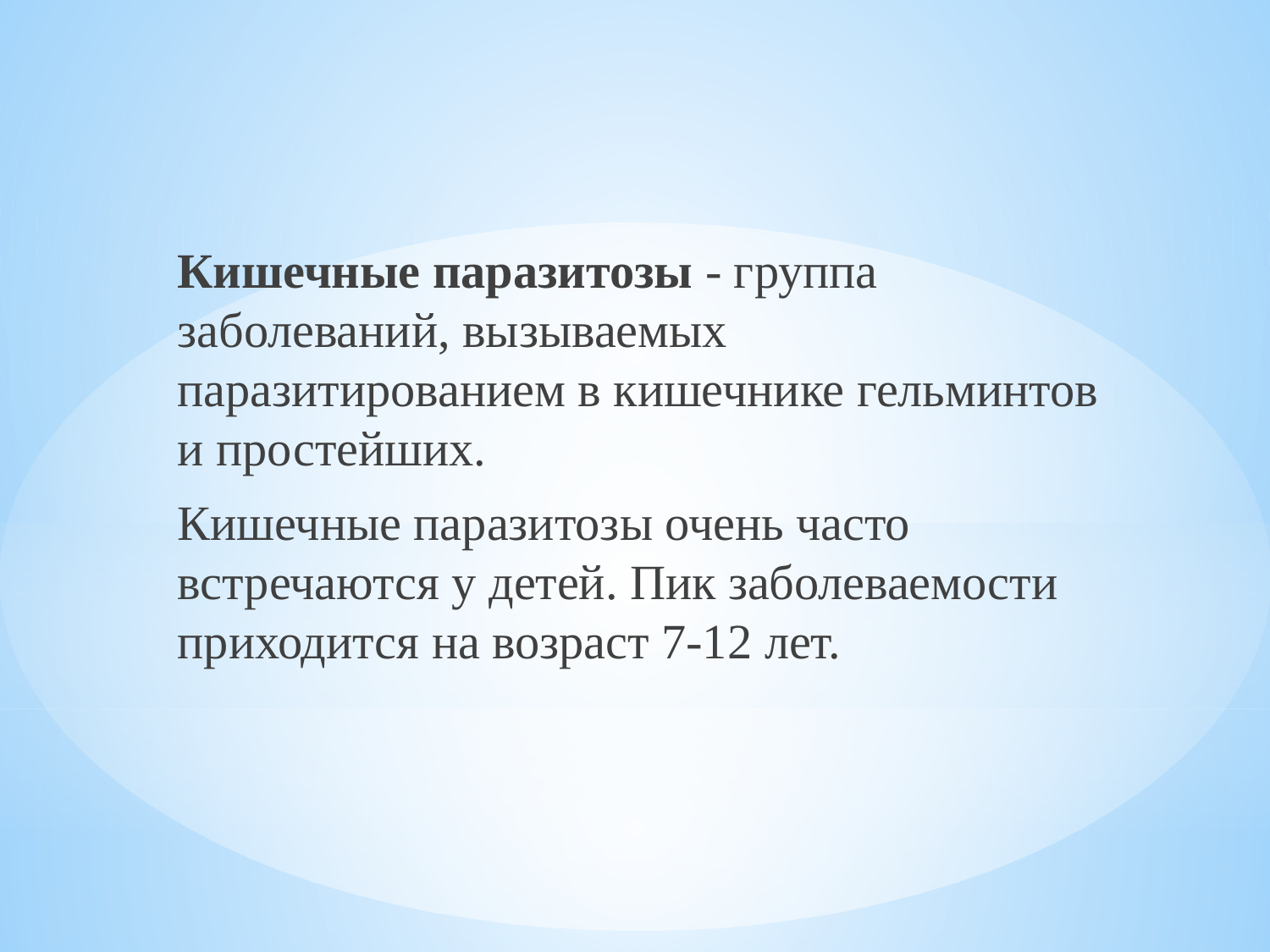

Кишечные паразитозы - группа заболеваний, вызываемых паразитированием в кишечнике гельминтов и простейших.
Кишечные паразитозы очень часто встречаются у детей. Пик заболеваемости приходится на возраст 7-12 лет.